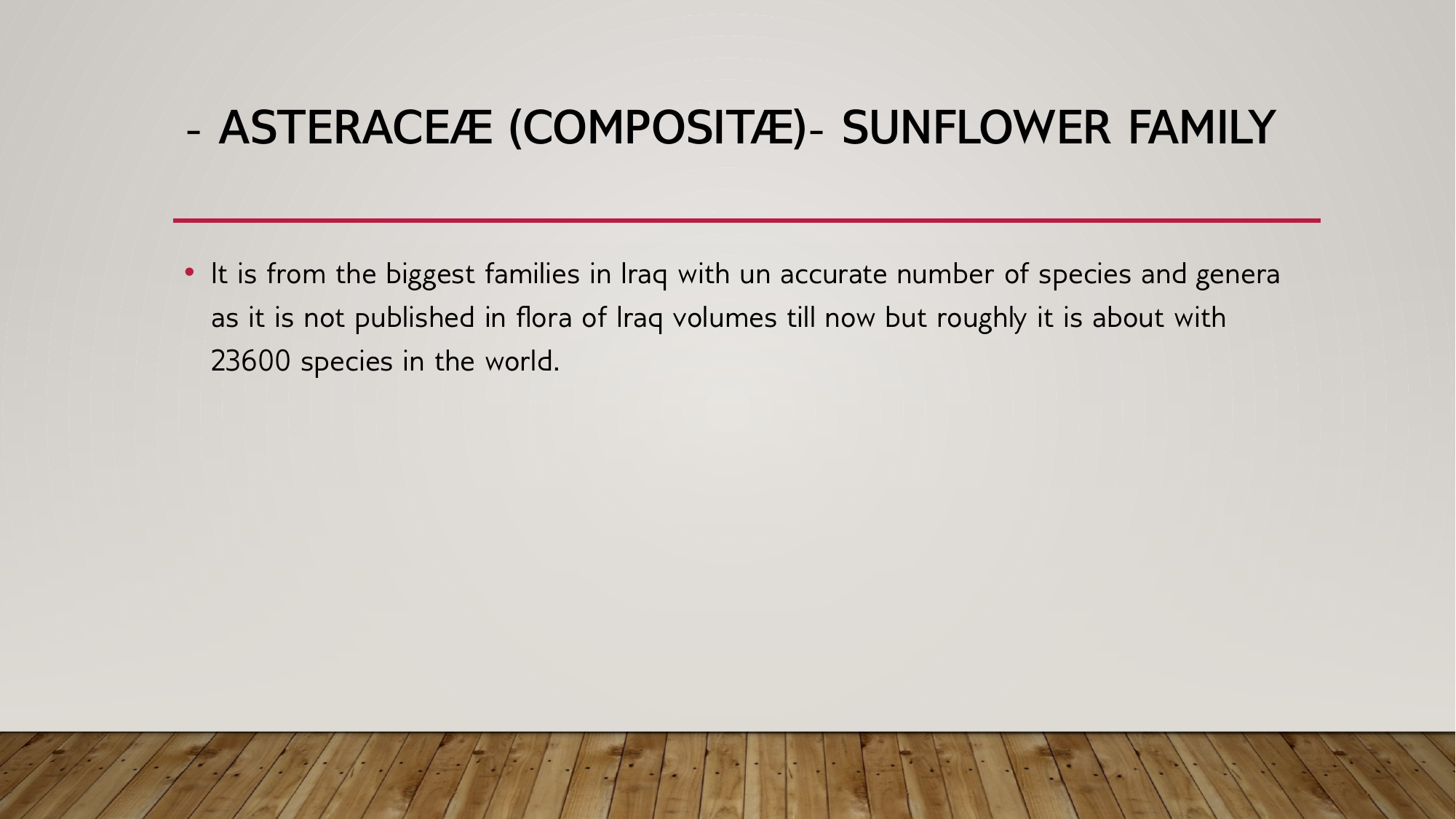

# - Asteraceae (Compositae)- Sunflower family
It is from the biggest families in Iraq with un accurate number of species and genera as it is not published in flora of Iraq volumes till now but roughly it is about with 23600 species in the world.